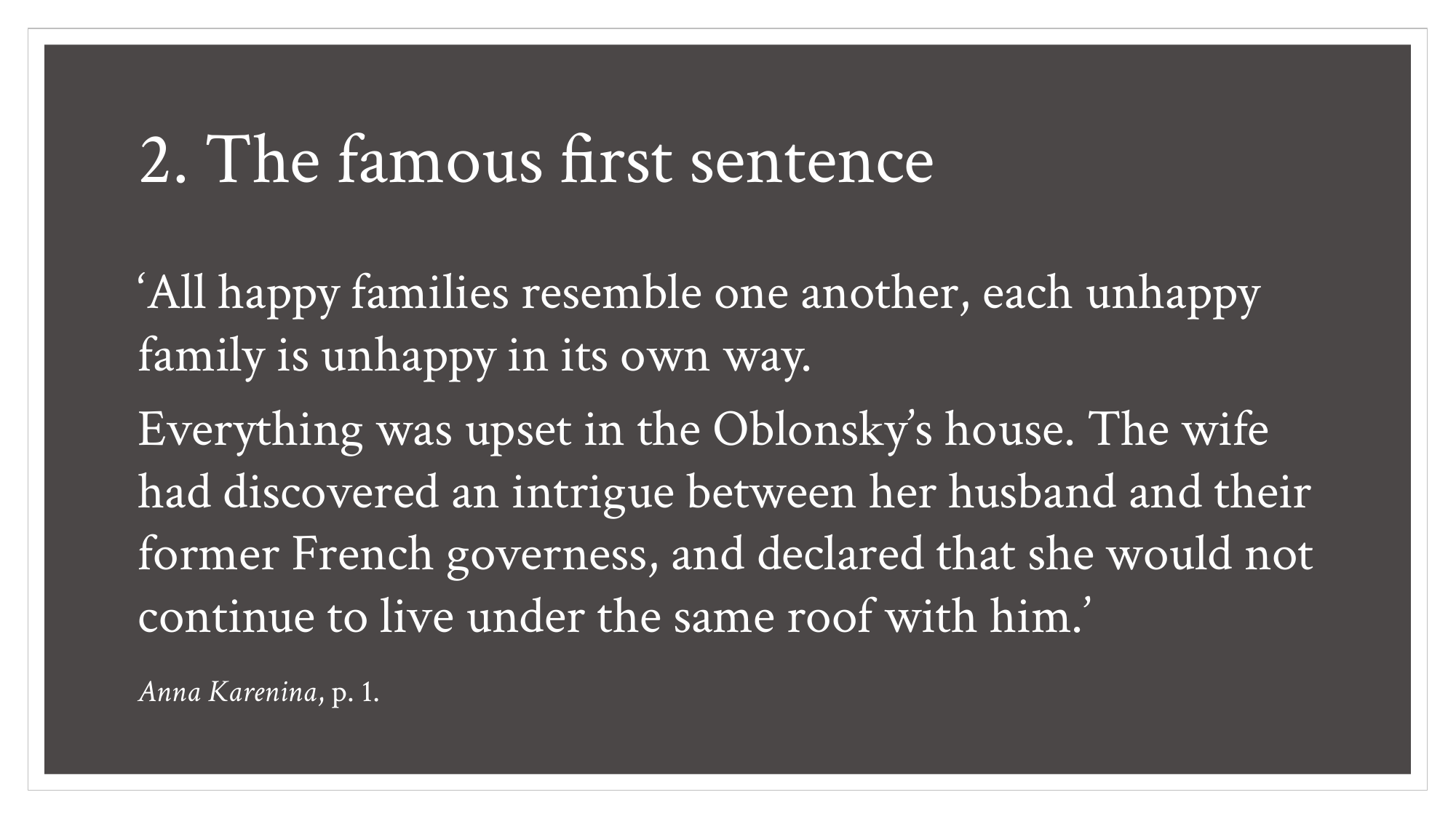

# 2. The famous first sentence
‘All happy families resemble one another, each unhappy family is unhappy in its own way.
Everything was upset in the Oblonsky’s house. The wife had discovered an intrigue between her husband and their former French governess, and declared that she would not continue to live under the same roof with him.’

Anna Karenina, p. 1.